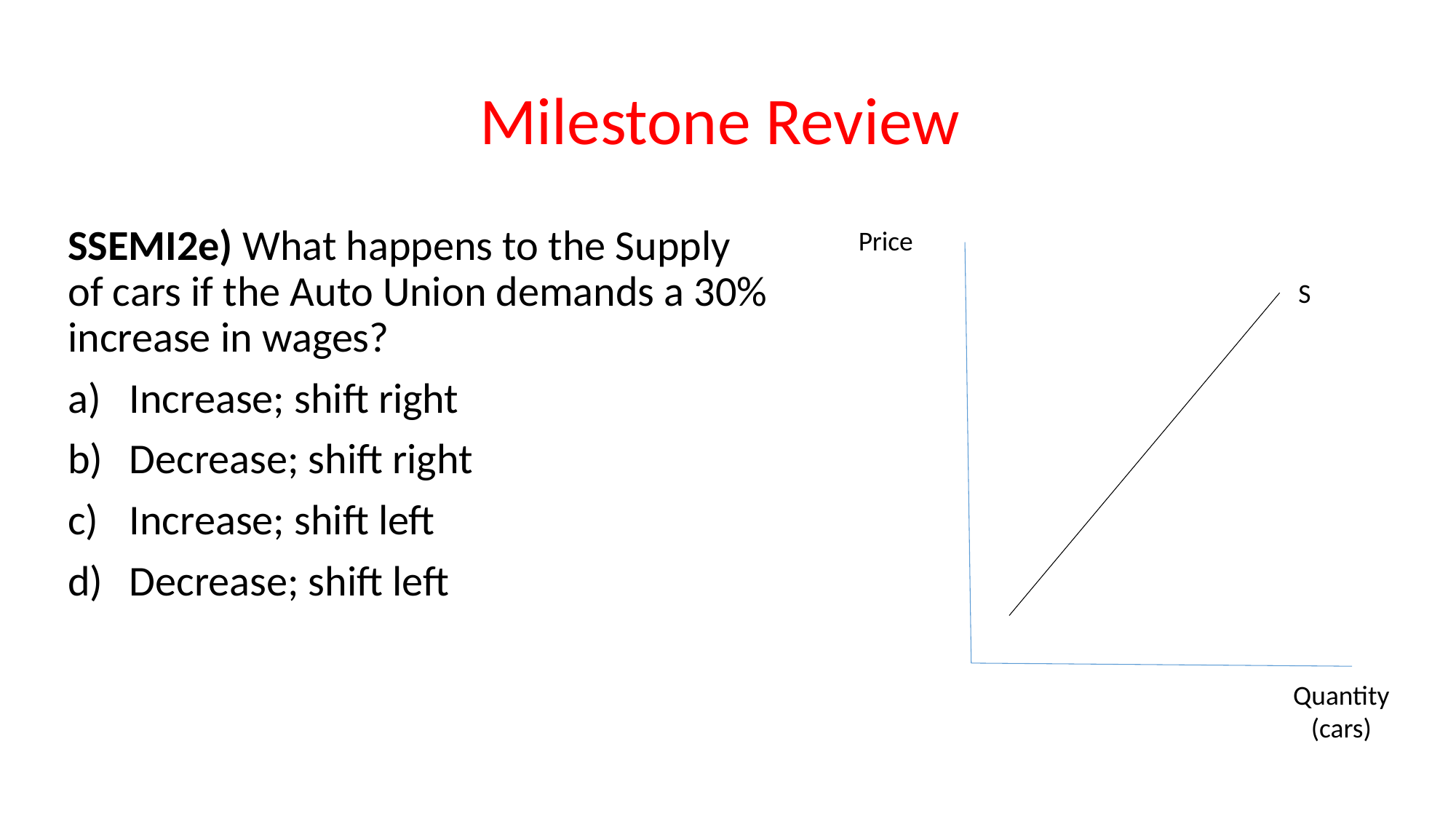

# Milestone Review
SSEMI2e) What happens to the Supply
of cars if the Auto Union demands a 30% increase in wages?
Increase; shift right
Decrease; shift right
Increase; shift left
Decrease; shift left

Price
S
Quantity
(cars)